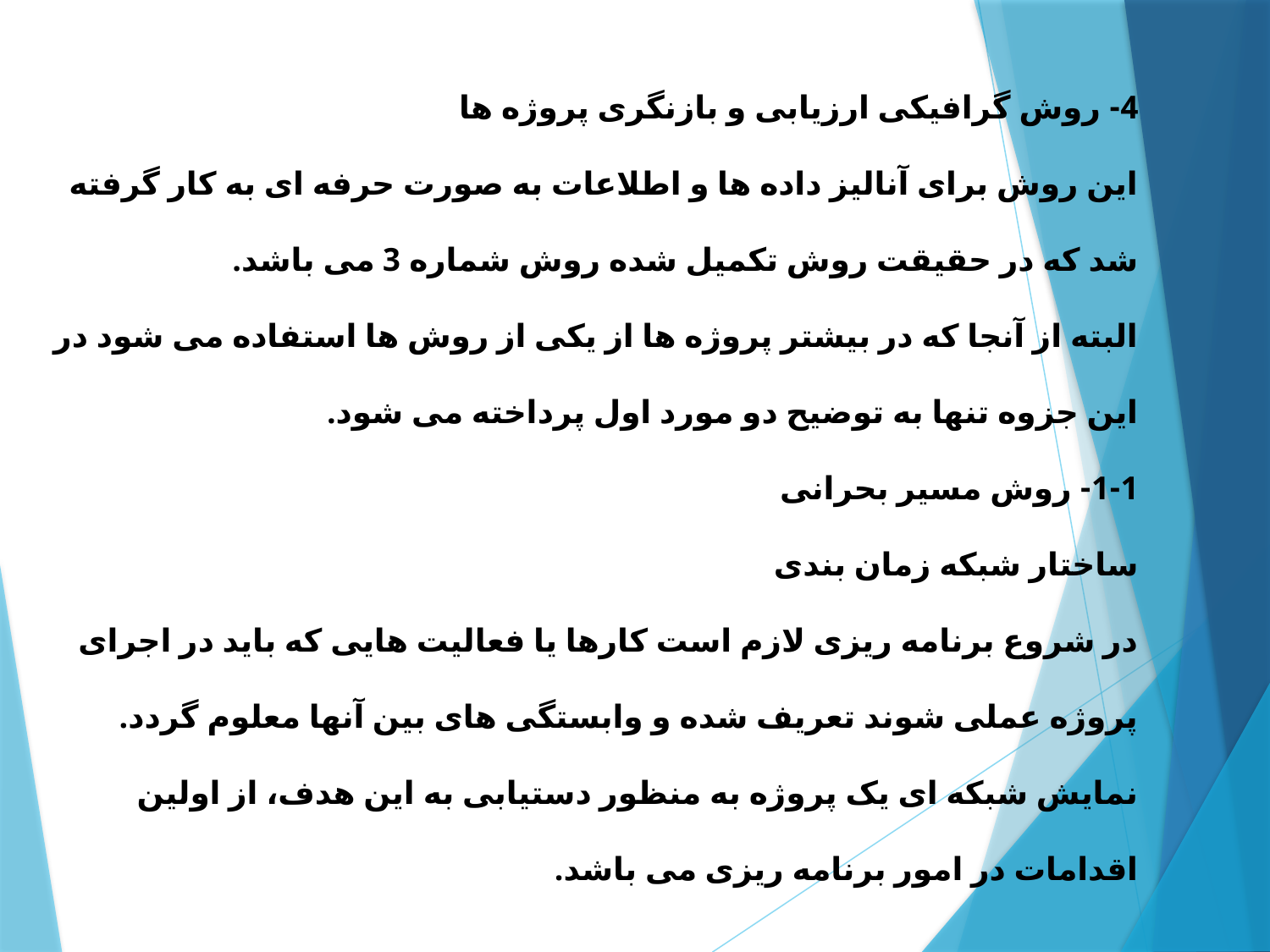

4- روش گرافیکی ارزیابی و بازنگری پروژه ها
این روش برای آنالیز داده ها و اطلاعات به صورت حرفه ای به کار گرفته شد که در حقیقت روش تکمیل شده روش شماره 3 می باشد.
البته از آنجا که در بیشتر پروژه ها از یکی از روش ها استفاده می شود در این جزوه تنها به توضیح دو مورد اول پرداخته می شود.
1-1- روش مسیر بحرانی
ساختار شبکه زمان بندی
در شروع برنامه ریزی لازم است کارها یا فعالیت هایی که باید در اجرای پروژه عملی شوند تعریف شده و وابستگی های بین آنها معلوم گردد. نمایش شبکه ای یک پروژه به منظور دستیابی به این هدف، از اولین اقدامات در امور برنامه ریزی می باشد.